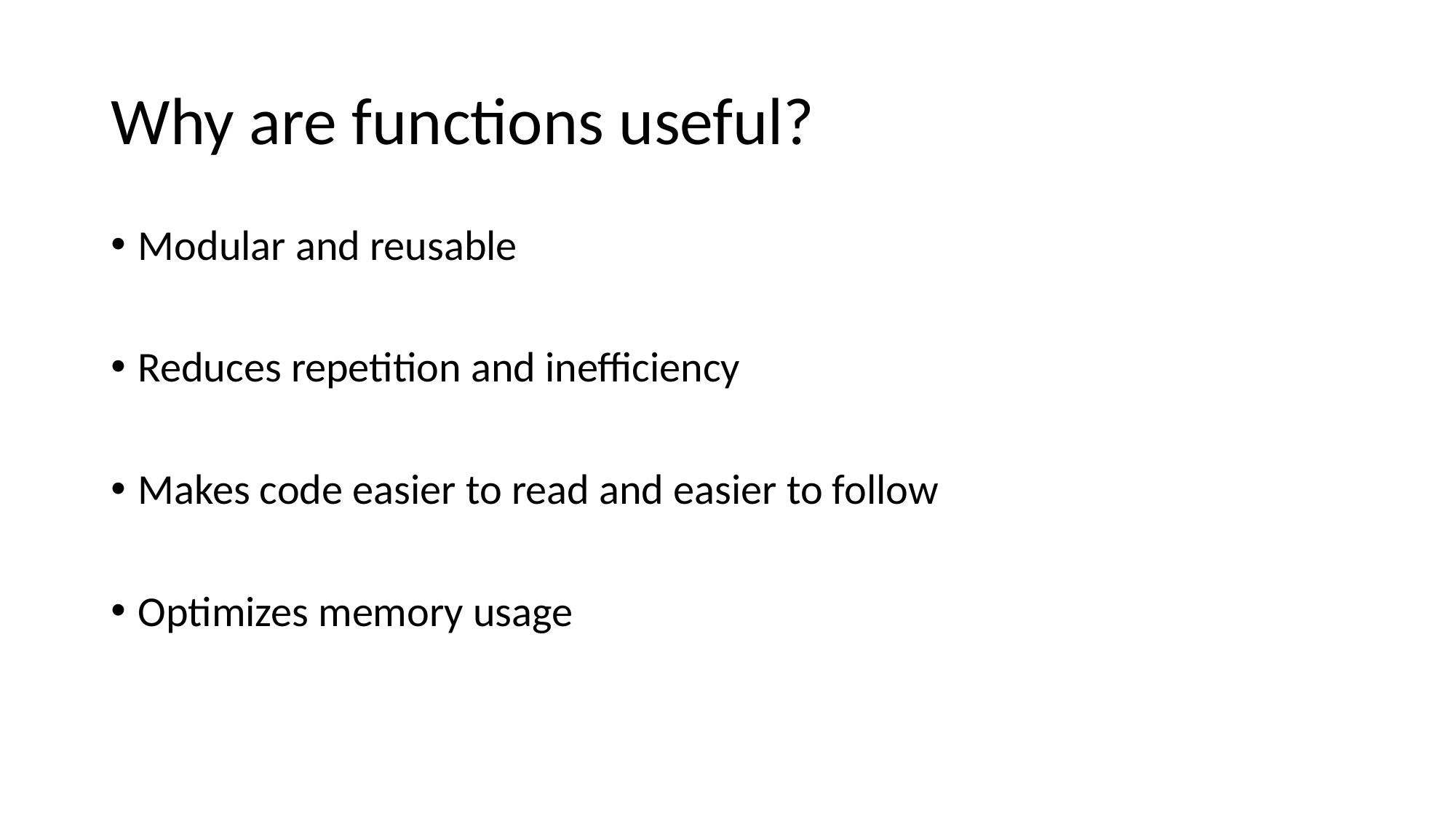

# Why are functions useful?
Modular and reusable

Reduces repetition and inefficiency

Makes code easier to read and easier to follow

Optimizes memory usage